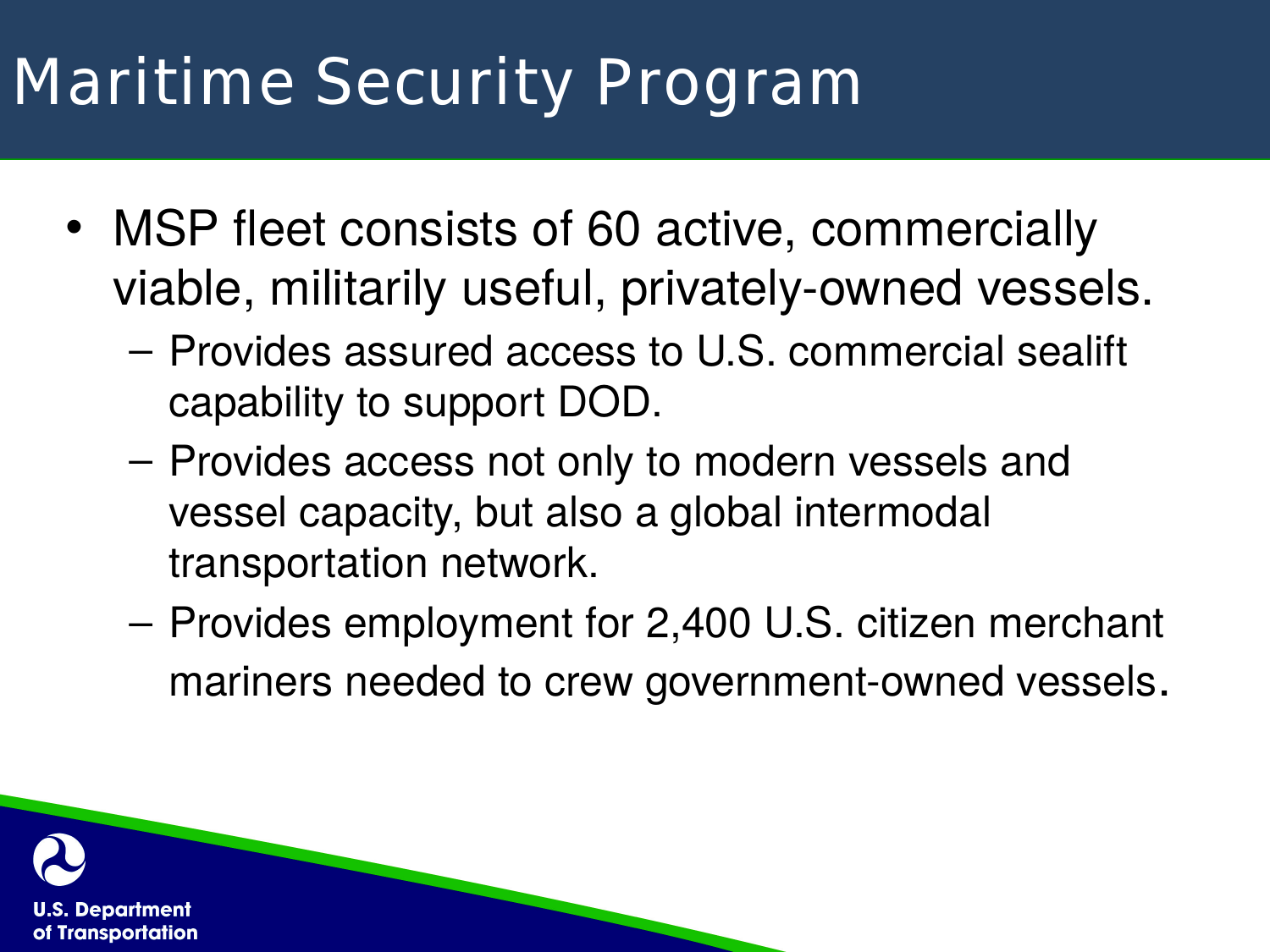

# Maritime Security Program
MSP fleet consists of 60 active, commercially viable, militarily useful, privately-owned vessels.
Provides assured access to U.S. commercial sealift capability to support DOD.
Provides access not only to modern vessels and vessel capacity, but also a global intermodal transportation network.
Provides employment for 2,400 U.S. citizen merchant mariners needed to crew government-owned vessels.